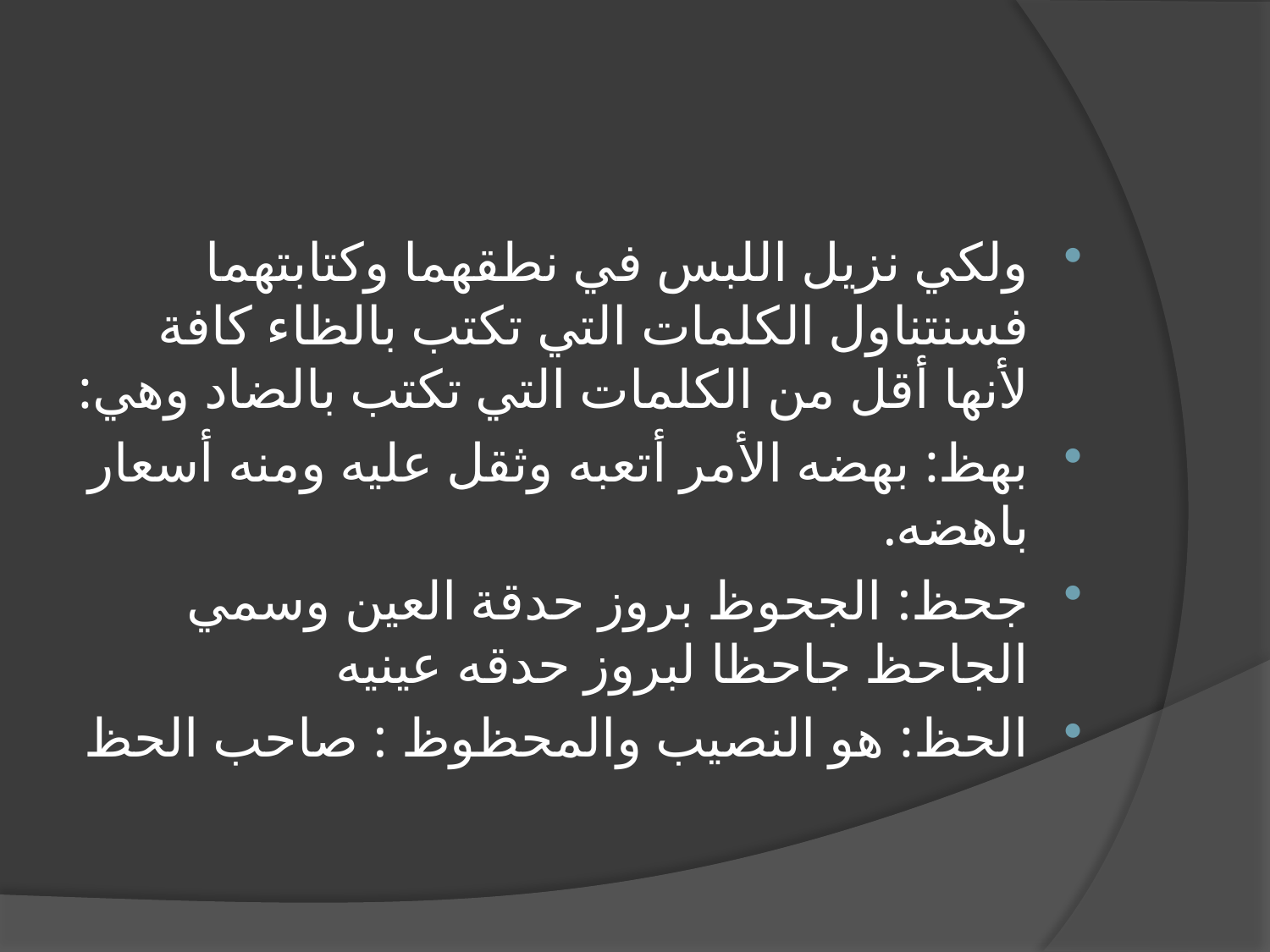

#
ولكي نزيل اللبس في نطقهما وكتابتهما فسنتناول الكلمات التي تكتب بالظاء كافة لأنها أقل من الكلمات التي تكتب بالضاد وهي:
بهظ: بهضه الأمر أتعبه وثقل عليه ومنه أسعار باهضه.
جحظ: الجحوظ بروز حدقة العين وسمي الجاحظ جاحظا لبروز حدقه عينيه
الحظ: هو النصيب والمحظوظ : صاحب الحظ